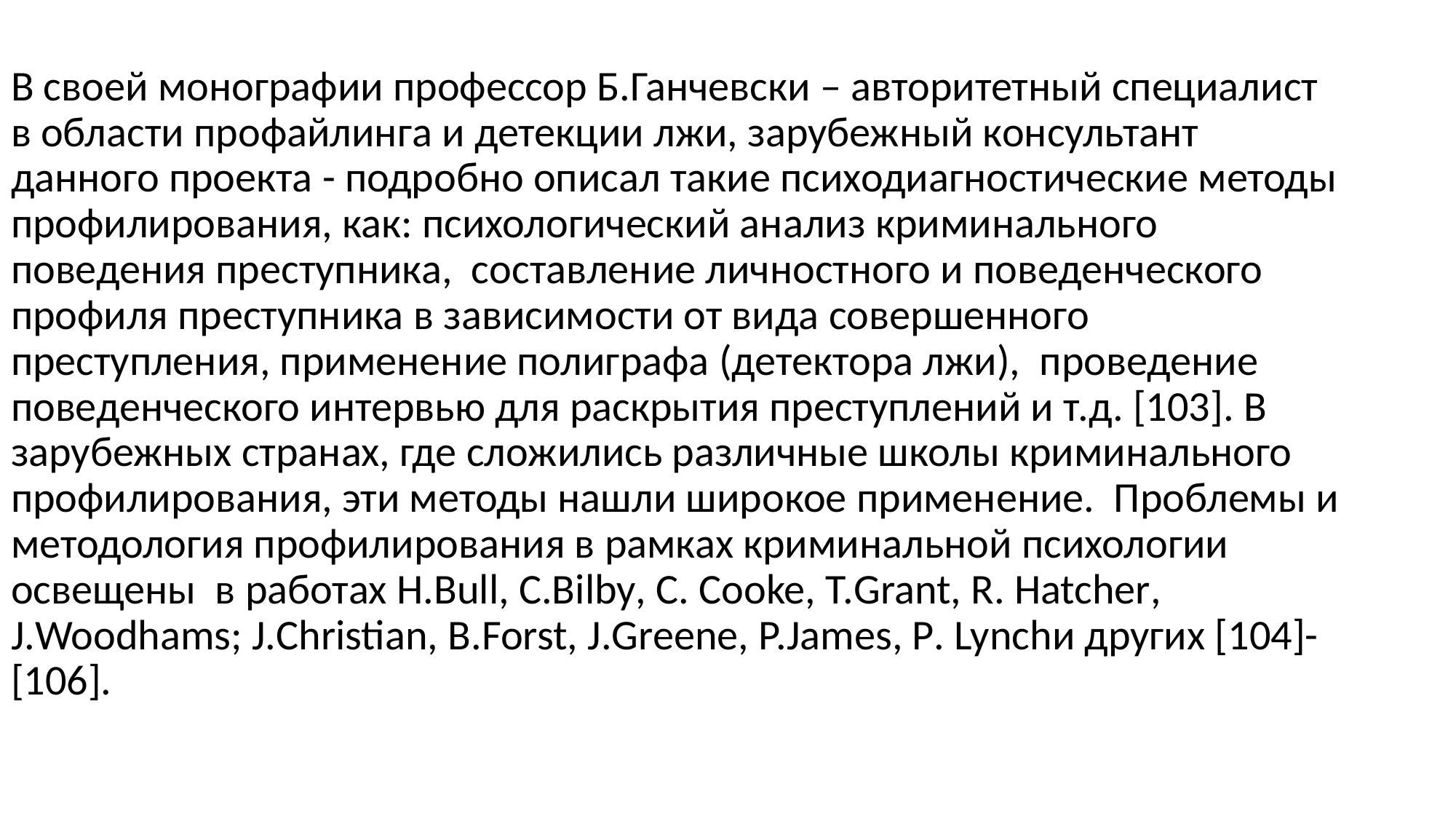

В своей монографии профессор Б.Ганчевски – авторитетный специалист в области профайлинга и детекции лжи, зарубежный консультант  данного проекта - подробно описал такие психодиагностические методы профилирования, как: психологический анализ криминального поведения преступника,  составление личностного и поведенческого профиля преступника в зависимости от вида совершенного преступления, применение полиграфа (детектора лжи),  проведение поведенческого интервью для раскрытия преступлений и т.д. [103]. В зарубежных странах, где сложились различные школы криминального профилирования, эти методы нашли широкое применение.  Проблемы и методология профилирования в рамках криминальной психологии освещены  в работах Н.Bull, С.Bilby, С. Cooke, Т.Grant, R. Hatcher, J.Woodhams; J.Christian, B.Forst, J.Greene, Р.James, P. Lynchи других [104]-[106].